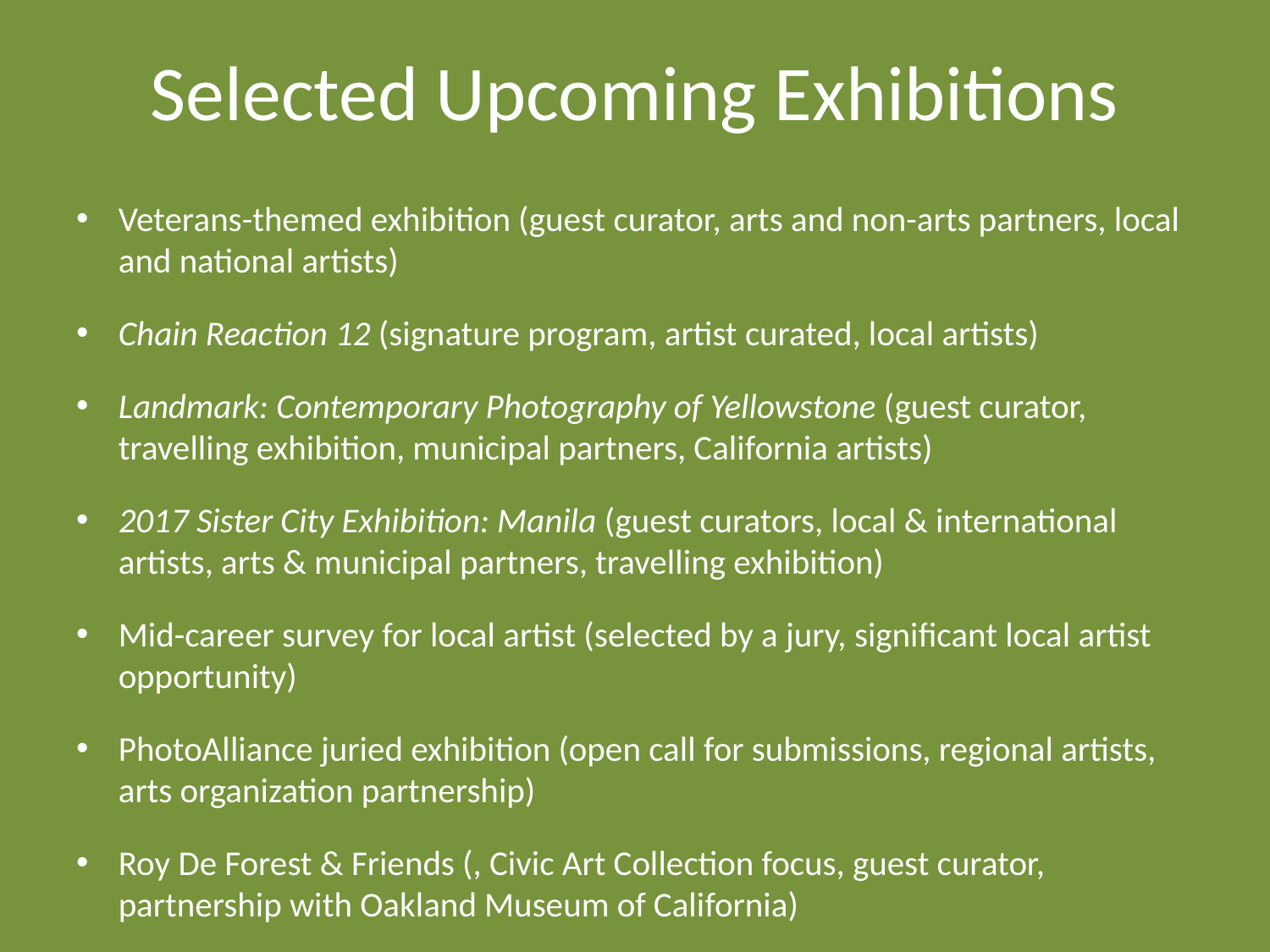

# Selected Upcoming Exhibitions
Veterans-themed exhibition (guest curator, arts and non-arts partners, local and national artists)

Chain Reaction 12 (signature program, artist curated, local artists)

Landmark: Contemporary Photography of Yellowstone (guest curator, travelling exhibition, municipal partners, California artists)

2017 Sister City Exhibition: Manila (guest curators, local & international artists, arts & municipal partners, travelling exhibition)

Mid-career survey for local artist (selected by a jury, significant local artist opportunity)

PhotoAlliance juried exhibition (open call for submissions, regional artists, arts organization partnership)

Roy De Forest & Friends (, Civic Art Collection focus, guest curator, partnership with Oakland Museum of California)